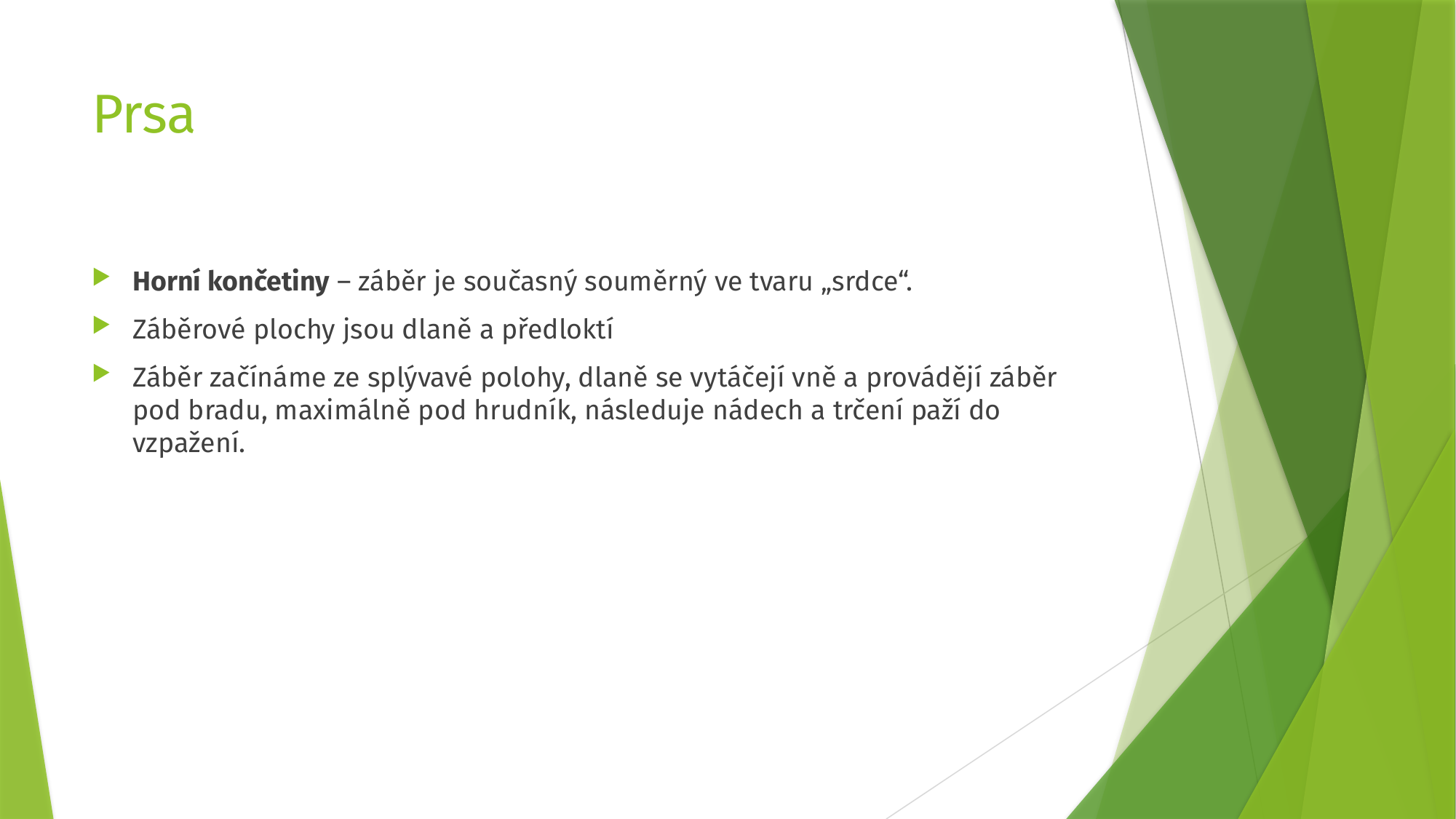

# Prsa
Horní končetiny – záběr je současný souměrný ve tvaru „srdce“.
Záběrové plochy jsou dlaně a předloktí
Záběr začínáme ze splývavé polohy, dlaně se vytáčejí vně a provádějí záběr pod bradu, maximálně pod hrudník, následuje nádech a trčení paží do vzpažení.